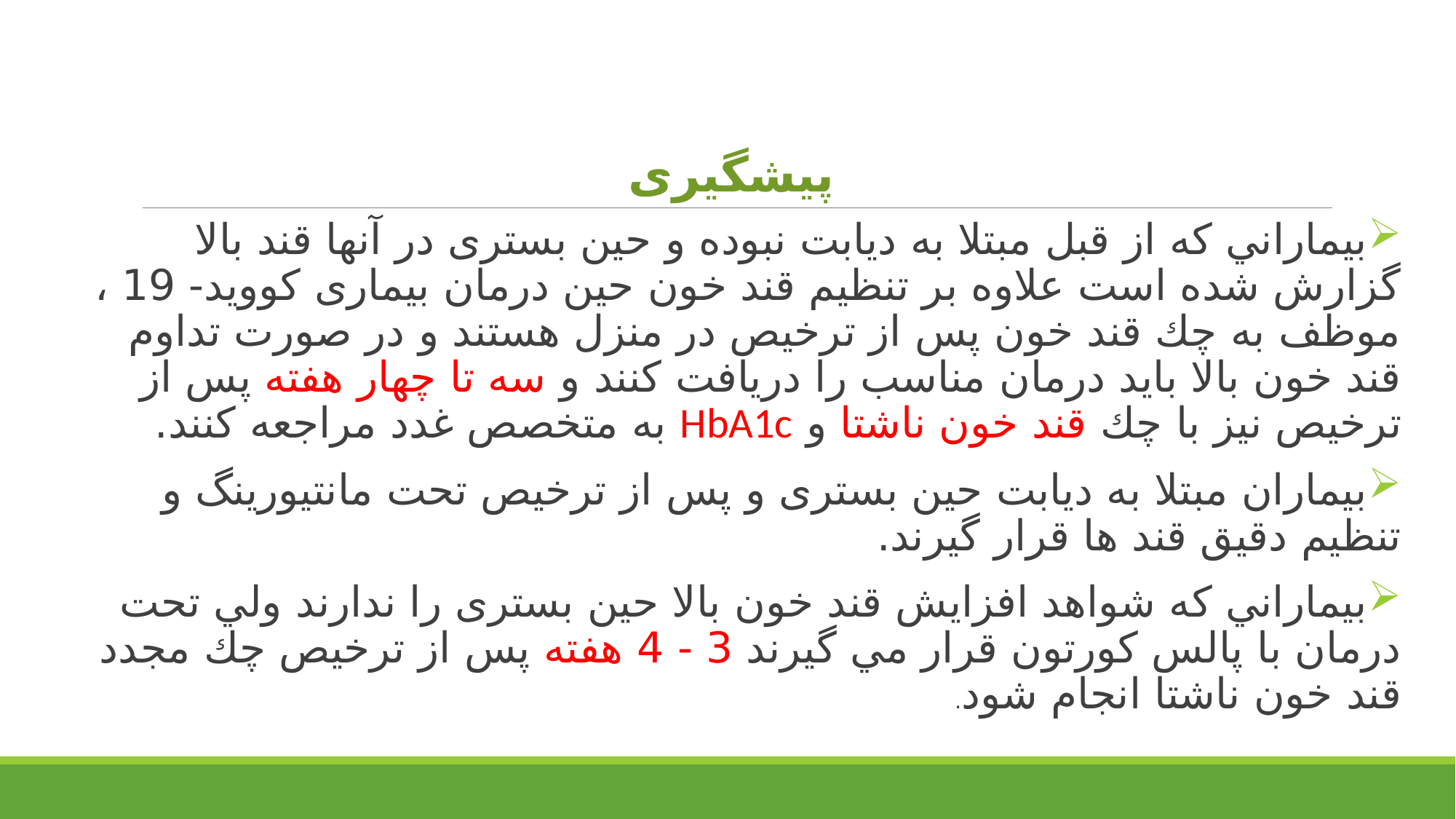

# پیشگیری
بيماراني كه از قبل مبتلا به ديابت نبوده و حين بستری در آنها قند بالا گزارش شده است علاوه بر تنظيم قند خون حين درمان بيماری كوويد- 19 ، موظف به چك قند خون پس از ترخيص در منزل هستند و در صورت تداوم قند خون بالا بايد درمان مناسب را دريافت كنند و سه تا چهار هفته پس از ترخيص نيز با چك قند خون ناشتا و HbA1c به متخصص غدد مراجعه كنند.
بيماران مبتلا به ديابت حين بستری و پس از ترخيص تحت مانتيورينگ و تنظيم دقيق قند ها قرار گيرند.
بيماراني كه شواهد افزايش قند خون بالا حين بستری را ندارند ولي تحت درمان با پالس كورتون قرار مي گيرند 3 - 4 هفته پس از ترخيص چك مجدد قند خون ناشتا انجام شود.